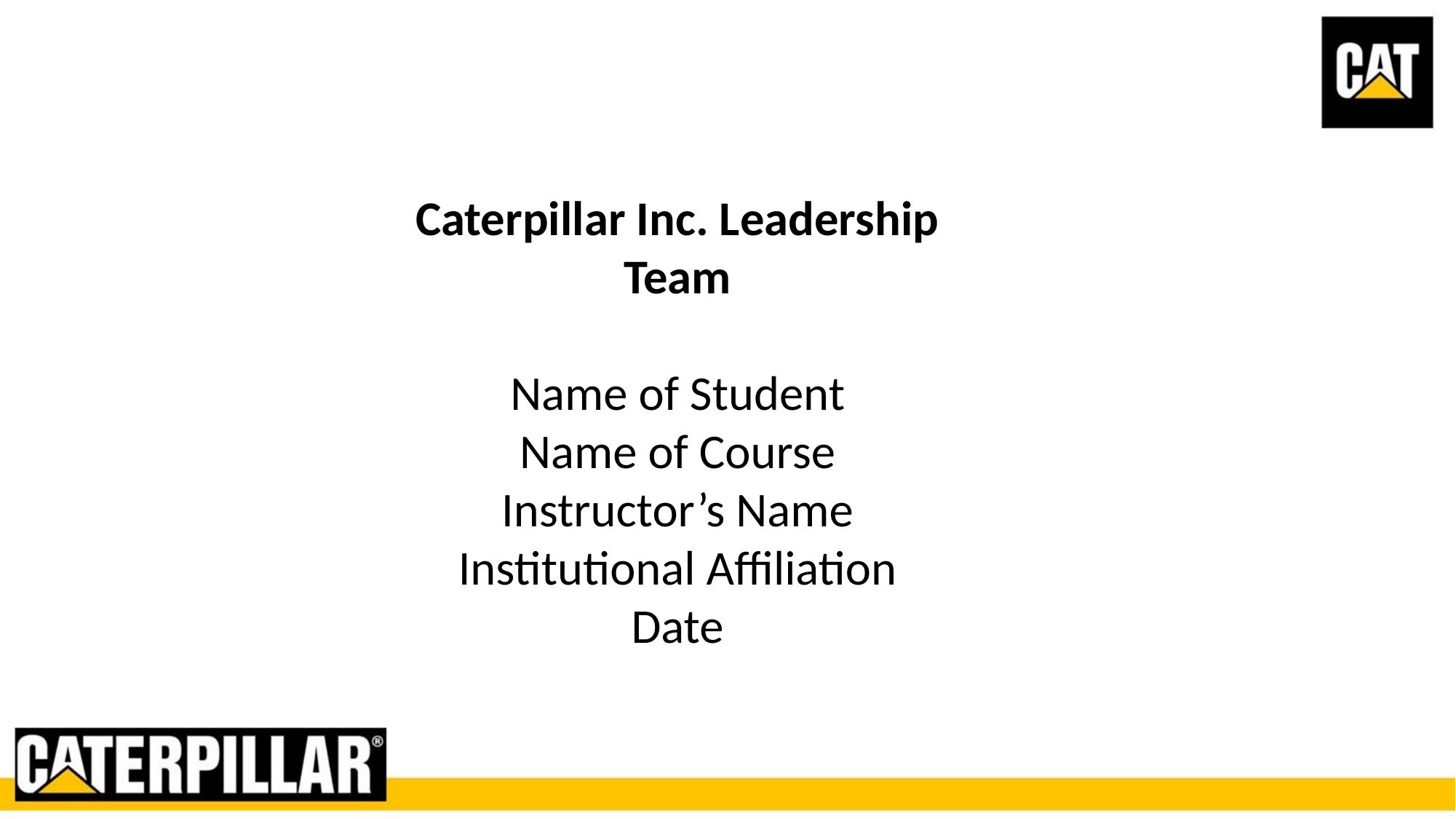

Caterpillar Inc. Leadership Team

Name of Student
Name of Course
Instructor’s Name
Institutional Affiliation
Date